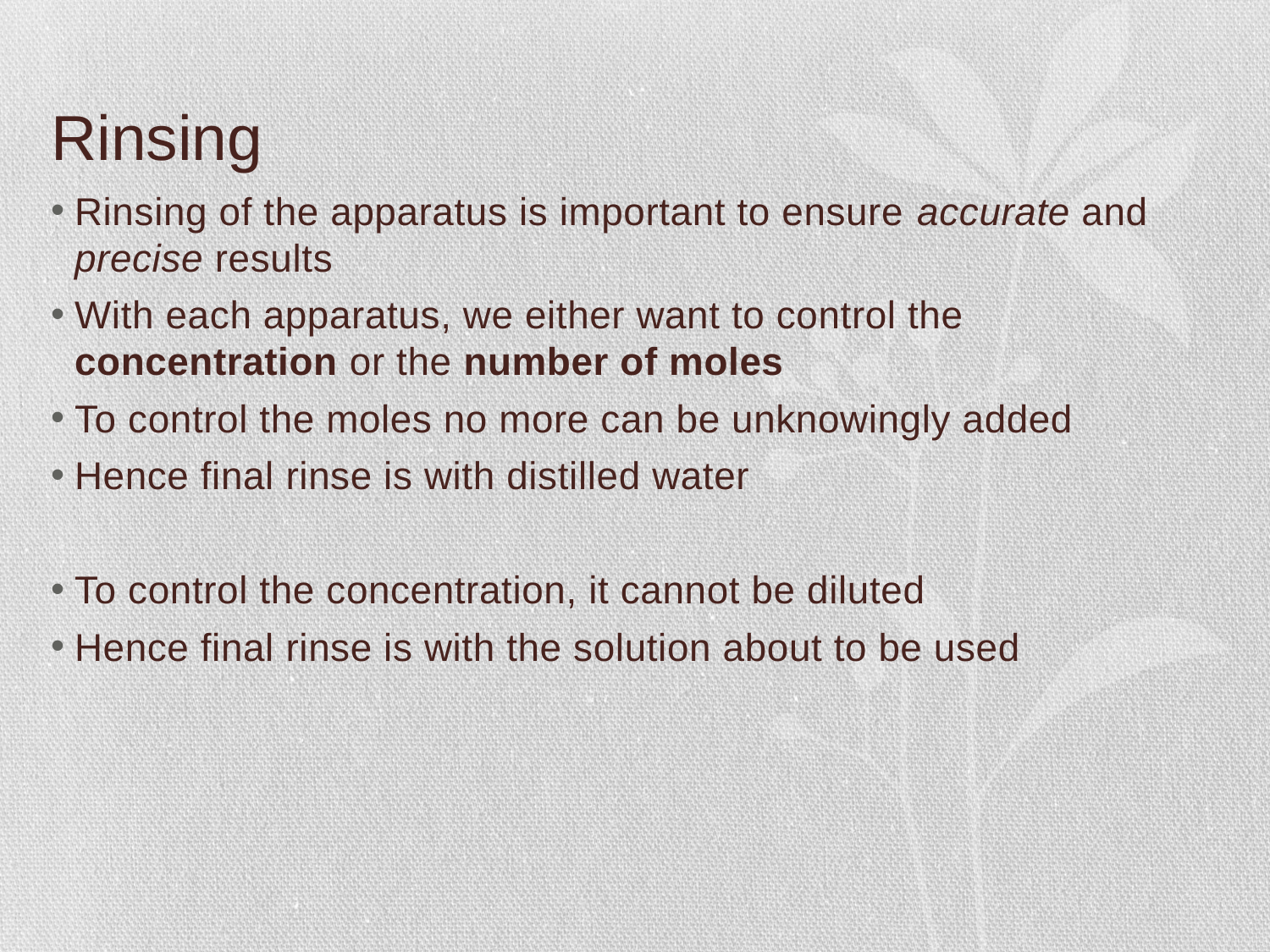

# Rinsing
Rinsing of the apparatus is important to ensure accurate and precise results
With each apparatus, we either want to control the concentration or the number of moles
To control the moles no more can be unknowingly added
Hence final rinse is with distilled water

To control the concentration, it cannot be diluted
Hence final rinse is with the solution about to be used